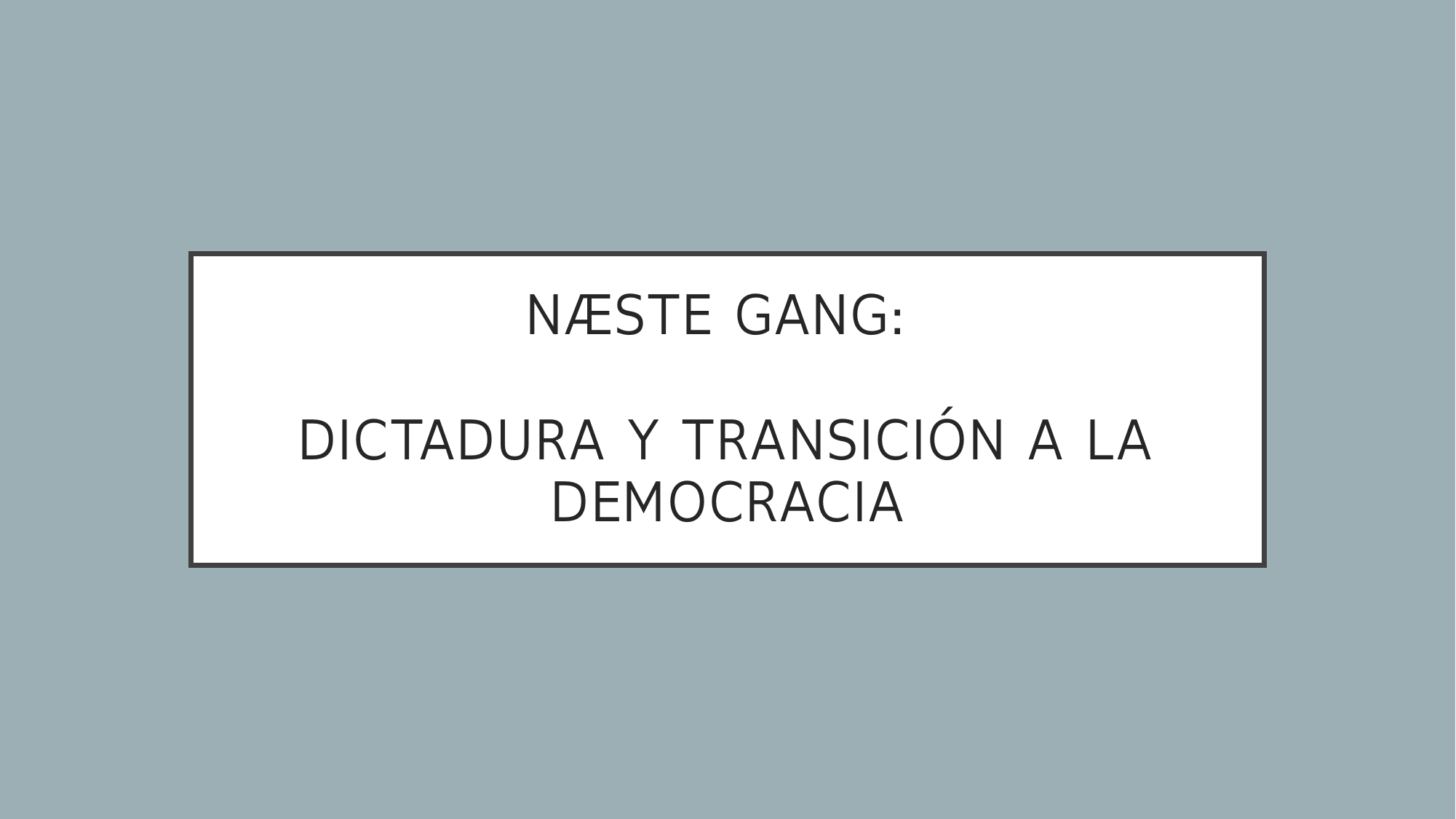

# Næste gang: dictadura y transición a la democracia